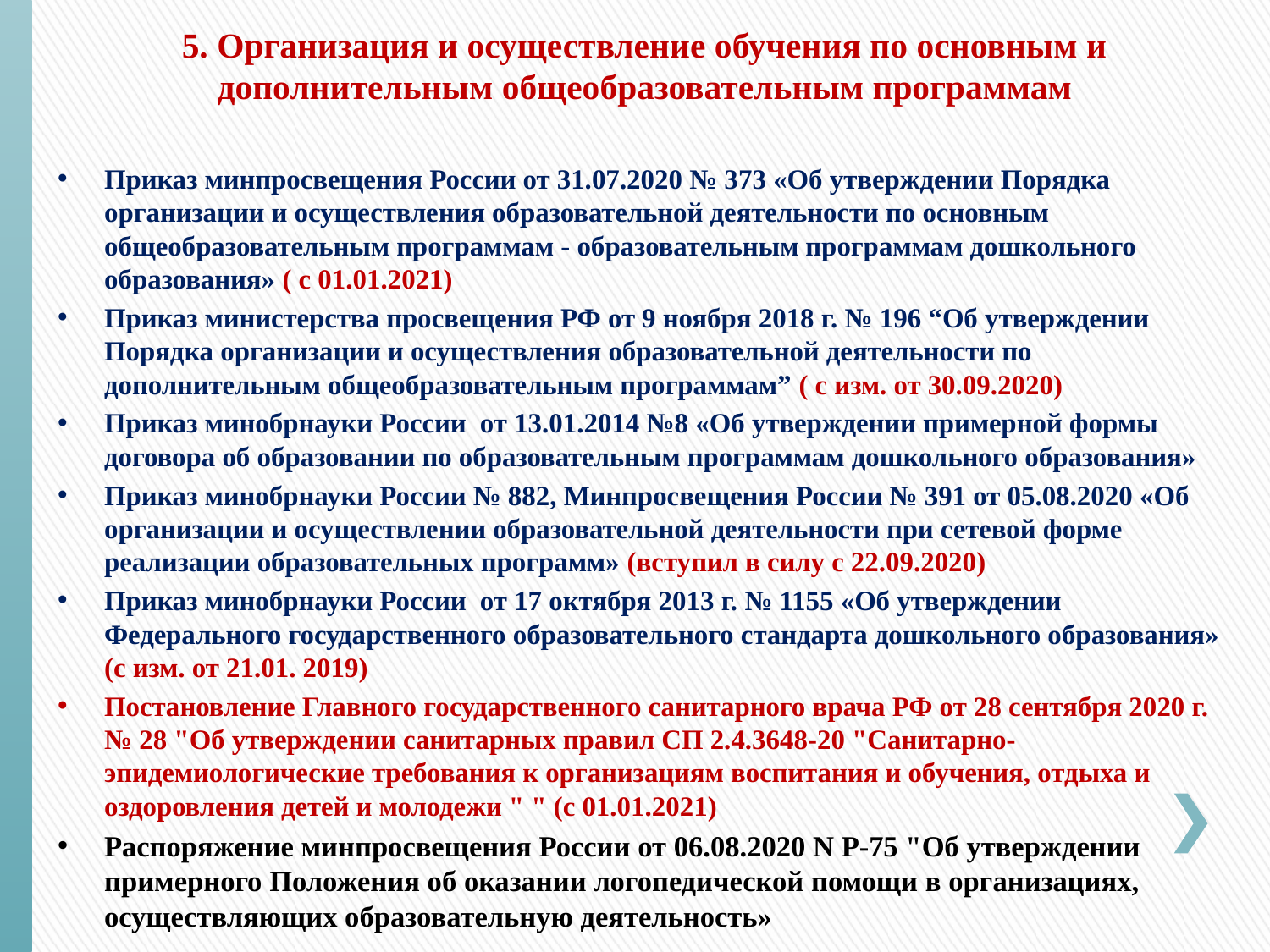

5. Организация и осуществление обучения по основным и дополнительным общеобразовательным программам

Приказ минпросвещения России от 31.07.2020 № 373 «Об утверждении Порядка организации и осуществления образовательной деятельности по основным общеобразовательным программам - образовательным программам дошкольного образования» ( с 01.01.2021)
Приказ министерства просвещения РФ от 9 ноября 2018 г. № 196 “Об утверждении Порядка организации и осуществления образовательной деятельности по дополнительным общеобразовательным программам” ( с изм. от 30.09.2020)
Приказ минобрнауки России  от 13.01.2014 №8 «Об утверждении примерной формы договора об образовании по образовательным программам дошкольного образования»
Приказ минобрнауки России № 882, Минпросвещения России № 391 от 05.08.2020 «Об организации и осуществлении образовательной деятельности при сетевой форме реализации образовательных программ» (вступил в силу с 22.09.2020)
Приказ минобрнауки России  от 17 октября 2013 г. № 1155 «Об утверждении Федерального государственного образовательного стандарта дошкольного образования» (с изм. от 21.01. 2019)
Постановление Главного государственного санитарного врача РФ от 28 сентября 2020 г. № 28 "Об утверждении санитарных правил СП 2.4.3648-20 "Санитарно-эпидемиологические требования к организациям воспитания и обучения, отдыха и оздоровления детей и молодежи " " (с 01.01.2021)
Распоряжение минпросвещения России от 06.08.2020 N Р-75 "Об утверждении примерного Положения об оказании логопедической помощи в организациях, осуществляющих образовательную деятельность»

#